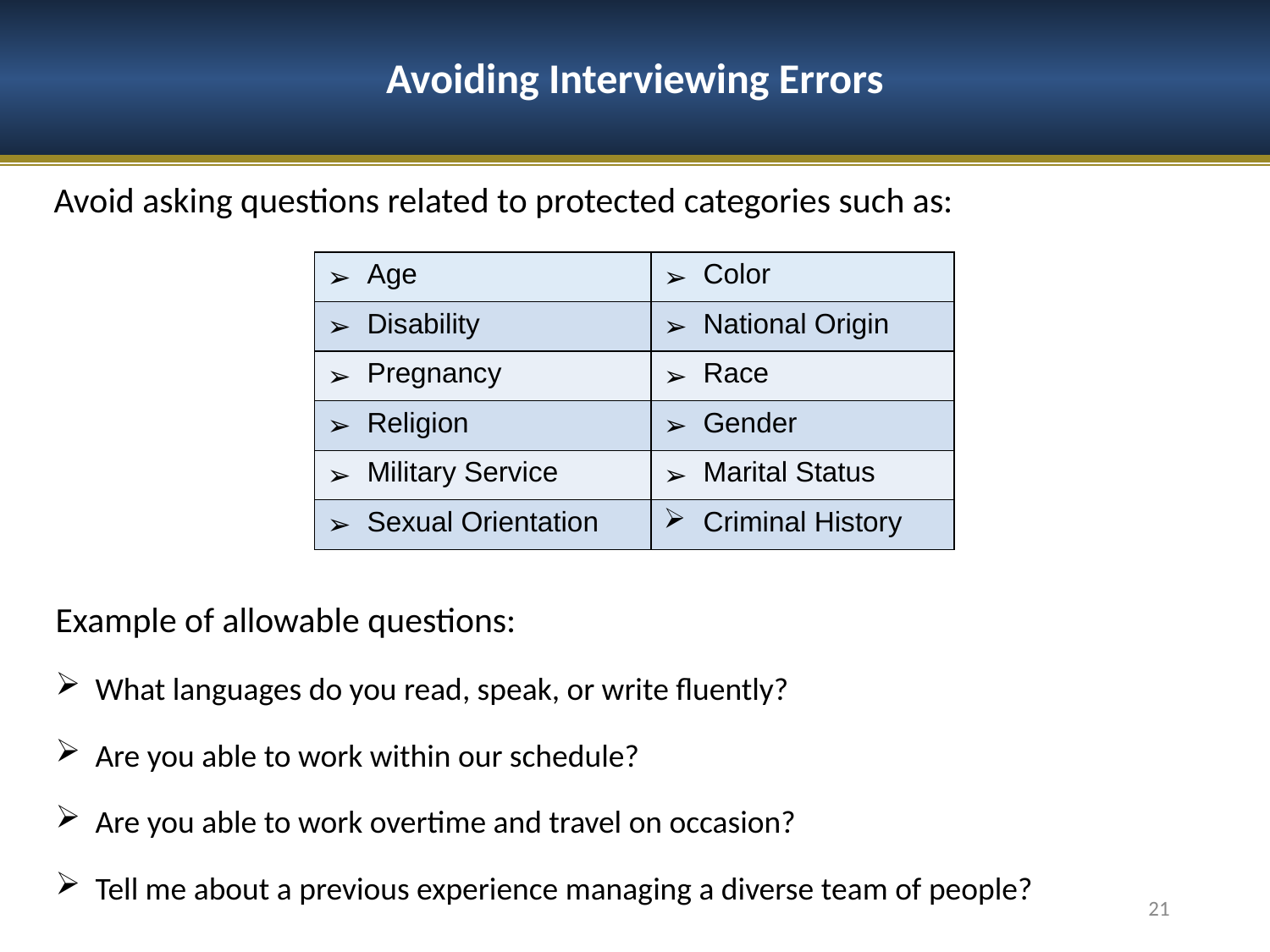

# Avoiding Interviewing Errors
Avoid asking questions related to protected categories such as:

| Age | Color |
| --- | --- |
| Disability | National Origin |
| Pregnancy | Race |
| Religion | Gender |
| Military Service | Marital Status |
| Sexual Orientation | Criminal History |

Example of allowable questions:

What languages do you read, speak, or write fluently?

Are you able to work within our schedule?

Are you able to work overtime and travel on occasion?

Tell me about a previous experience managing a diverse team of people?

21